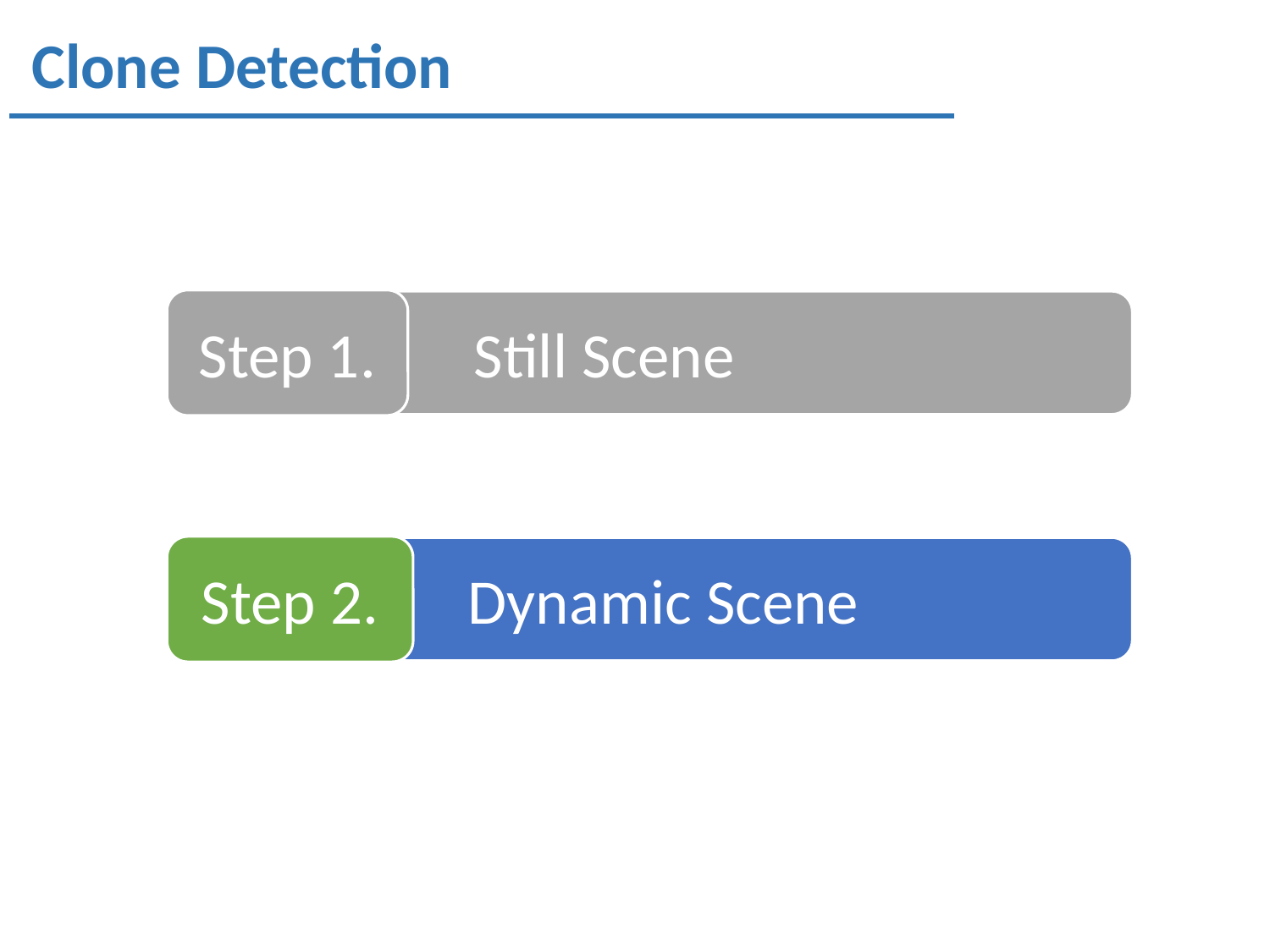

Clone Detection
Step 1.
K
Still Scene
Step 2.
Dynamic Scene